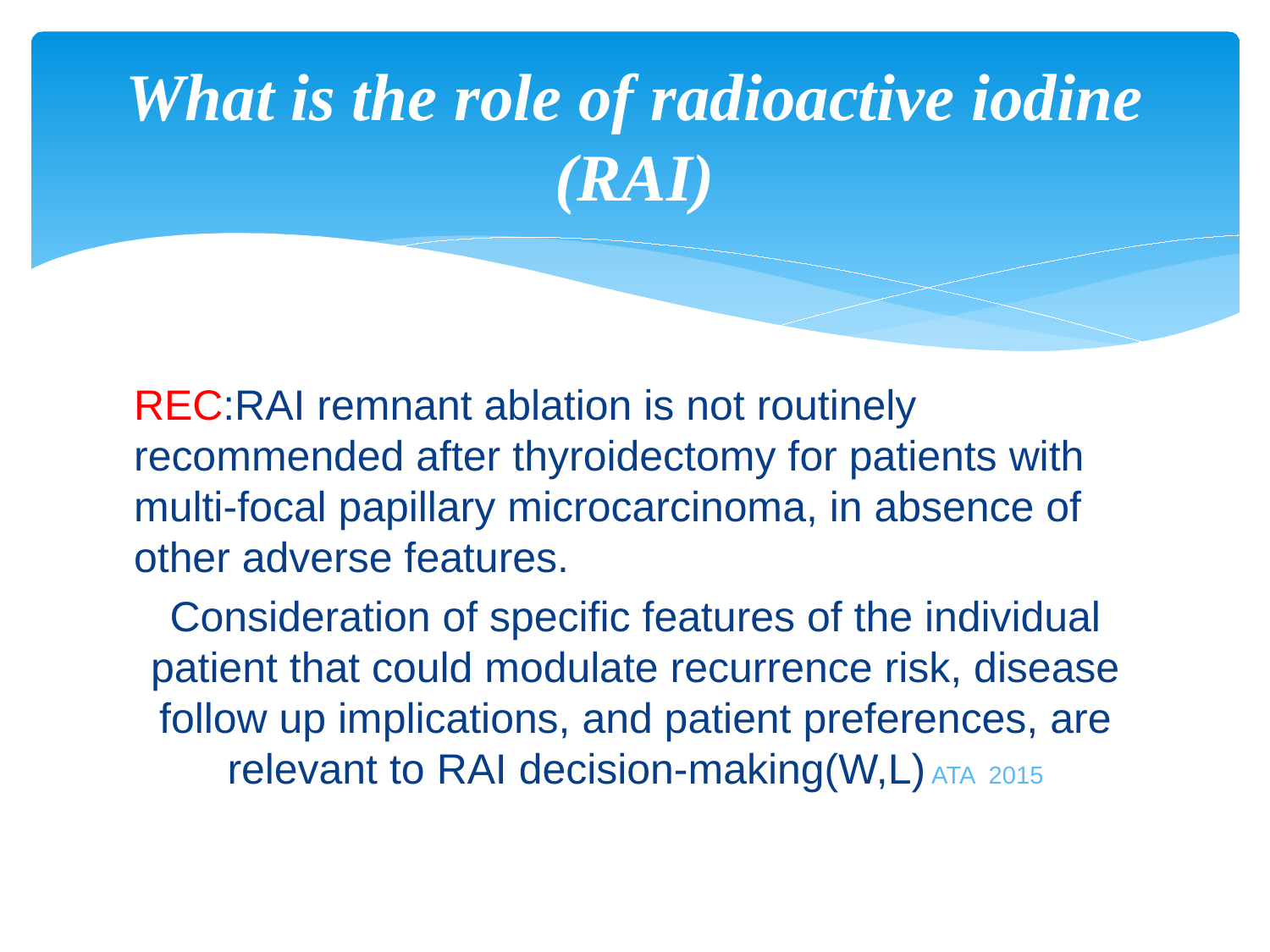

# What is the role of radioactive iodine (RAI)
REC:RAI remnant ablation is not routinely recommended after thyroidectomy for patients with multi-focal papillary microcarcinoma, in absence of other adverse features.
Consideration of specific features of the individual patient that could modulate recurrence risk, disease follow up implications, and patient preferences, are relevant to RAI decision-making(W,L) ATA  2015